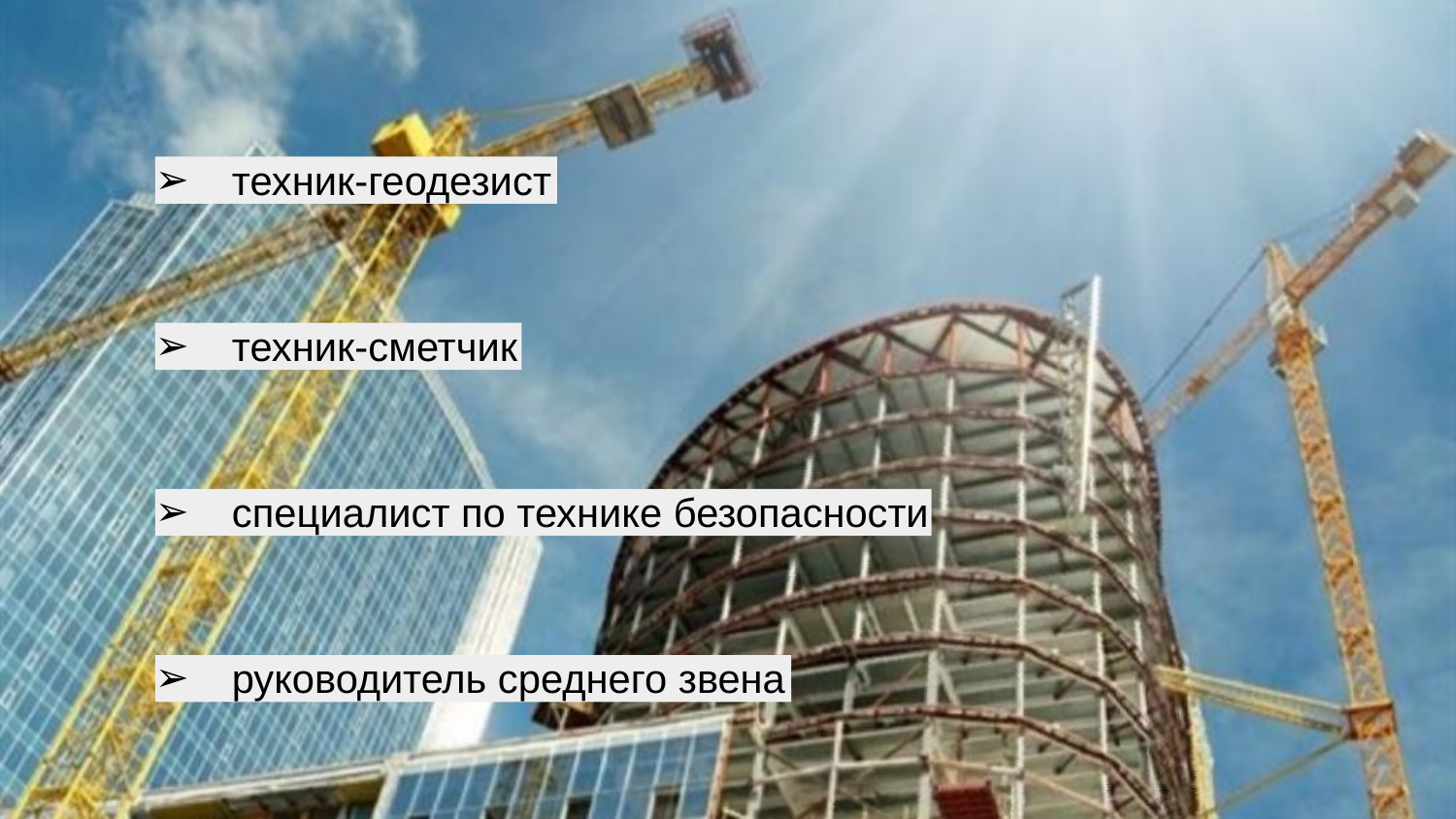

техник-геодезист
техник-сметчик
специалист по технике безопасности
руководитель среднего звена